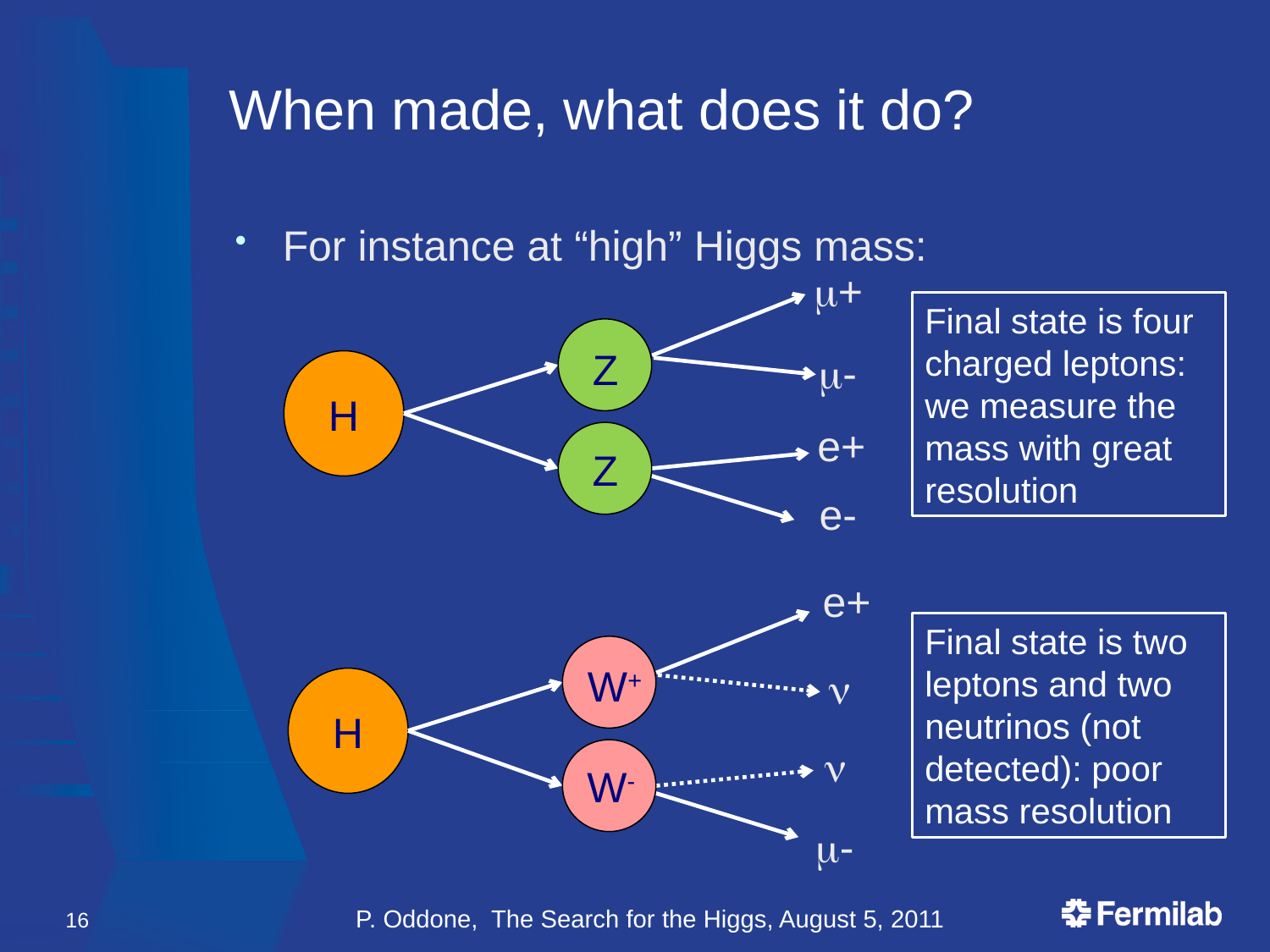

# When made, what does it do?
For instance at “high” Higgs mass:

μ+
Final state is four charged leptons: we measure the mass with great resolution

H

Z
μ-
e+
Z
e-
e+
Final state is two leptons and two neutrinos (not detected): poor mass resolution

W+
ν

H
ν

W-
μ-
16
P. Oddone,  The Search for the Higgs, August 5, 2011